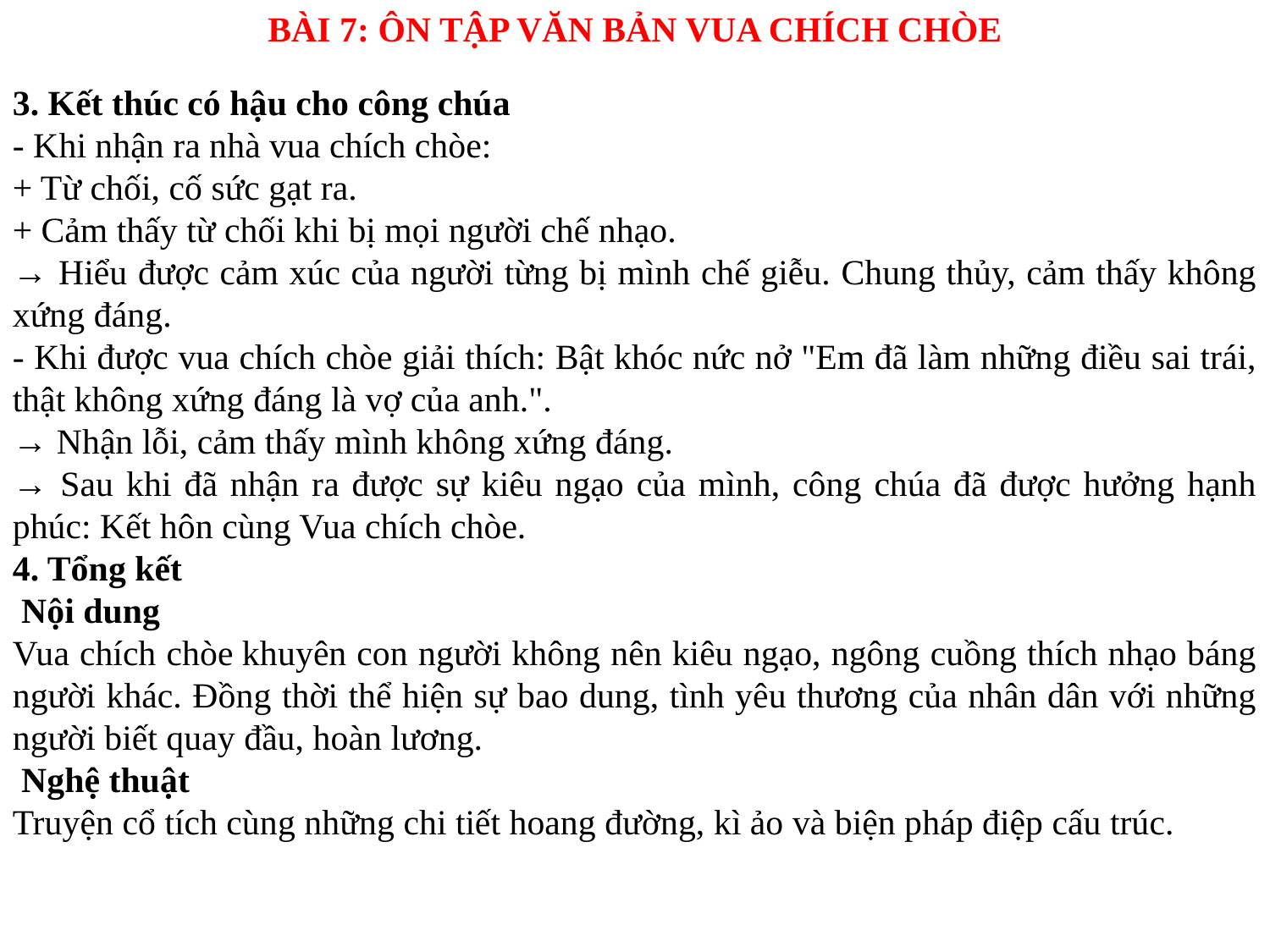

BÀI 7: ÔN TẬP VĂN BẢN VUA CHÍCH CHÒE

3. Kết thúc có hậu cho công chúa
- Khi nhận ra nhà vua chích chòe:
+ Từ chối, cố sức gạt ra.
+ Cảm thấy từ chối khi bị mọi người chế nhạo.
→ Hiểu được cảm xúc của người từng bị mình chế giễu. Chung thủy, cảm thấy không xứng đáng.
- Khi được vua chích chòe giải thích: Bật khóc nức nở "Em đã làm những điều sai trái, thật không xứng đáng là vợ của anh.".
→ Nhận lỗi, cảm thấy mình không xứng đáng.
→ Sau khi đã nhận ra được sự kiêu ngạo của mình, công chúa đã được hưởng hạnh phúc: Kết hôn cùng Vua chích chòe.
4. Tổng kết
 Nội dung
Vua chích chòe khuyên con người không nên kiêu ngạo, ngông cuồng thích nhạo báng người khác. Đồng thời thể hiện sự bao dung, tình yêu thương của nhân dân với những người biết quay đầu, hoàn lương.
 Nghệ thuật
Truyện cổ tích cùng những chi tiết hoang đường, kì ảo và biện pháp điệp cấu trúc.